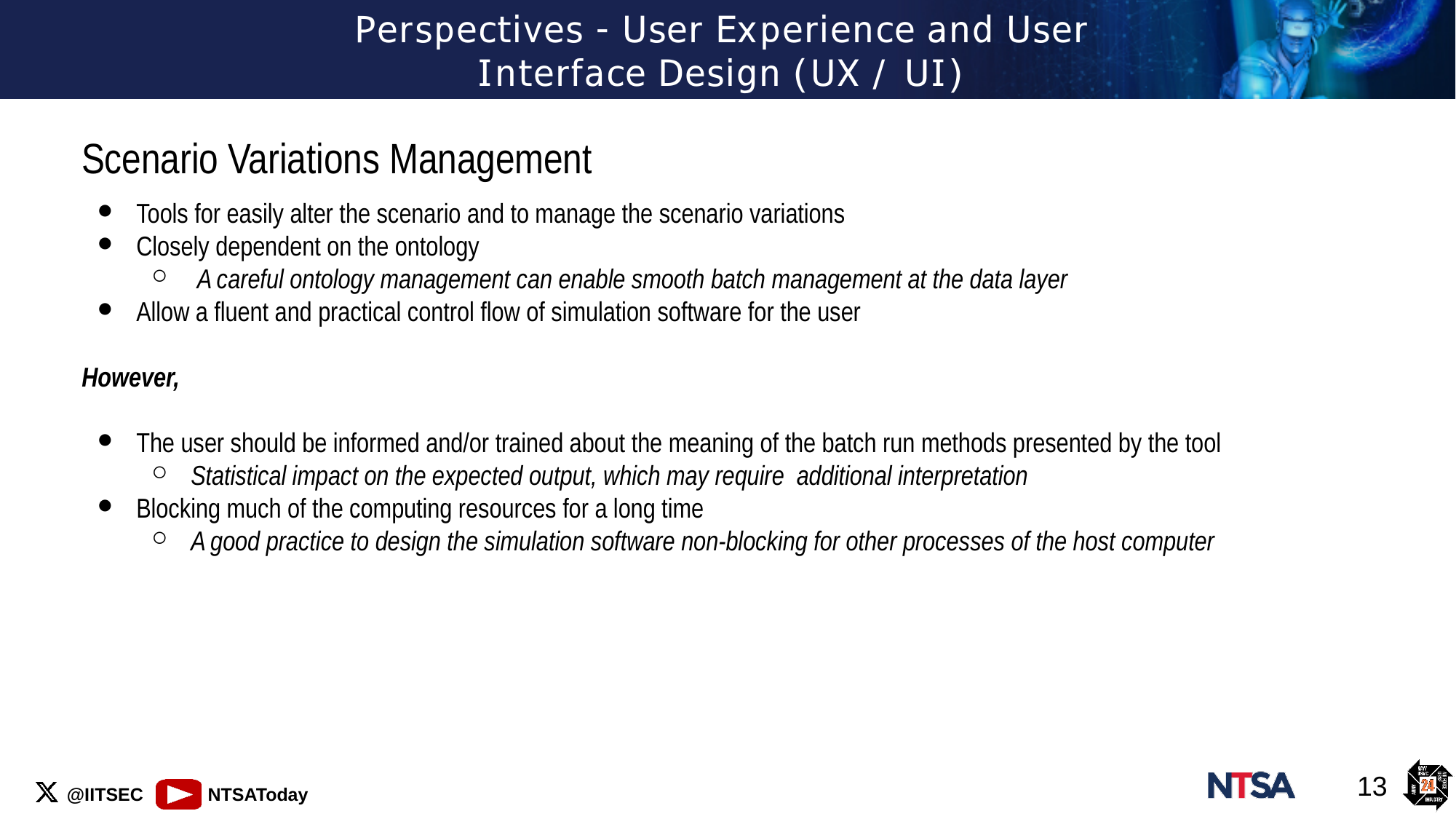

# Perspectives - User Experience and User Interface Design (UX / UI)
Scenario Variations Management
Tools for easily alter the scenario and to manage the scenario variations
Closely dependent on the ontology
 A careful ontology management can enable smooth batch management at the data layer
Allow a fluent and practical control flow of simulation software for the user

However,

The user should be informed and/or trained about the meaning of the batch run methods presented by the tool
Statistical impact on the expected output, which may require  additional interpretation
Blocking much of the computing resources for a long time
A good practice to design the simulation software non-blocking for other processes of the host computer
13